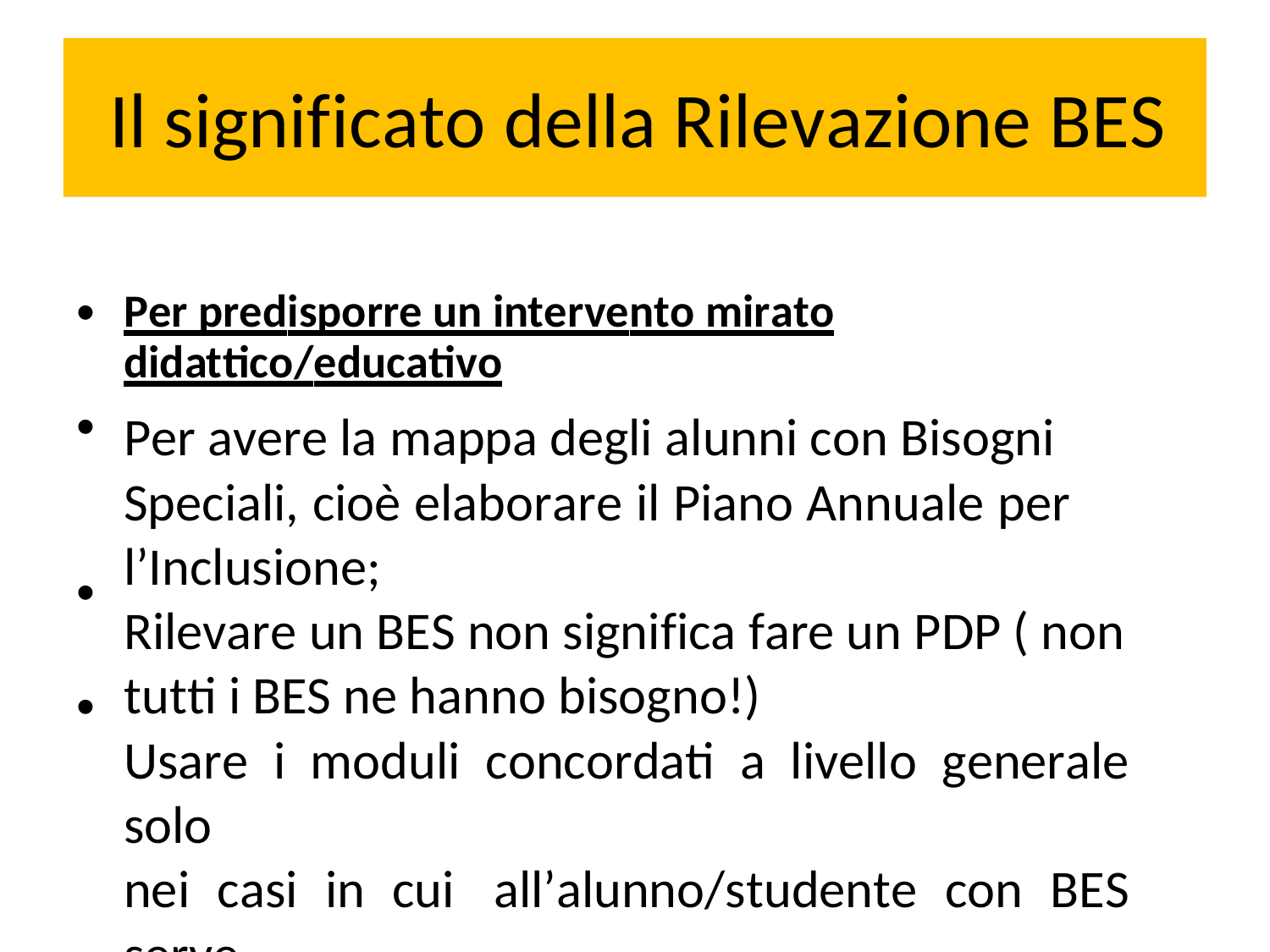

Il significato della Rilevazione BES
•
Per predisporre un intervento mirato

didattico/educativo
Per avere la mappa degli alunni con Bisogni
Speciali, cioè elaborare il Piano Annuale per
l’Inclusione;
Rilevare un BES non significa fare un PDP ( non
tutti i BES ne hanno bisogno!)
Usare i moduli concordati a livello generale solo
nei casi in cui all’alunno/studente con BES serve
un PDP
•
•
•